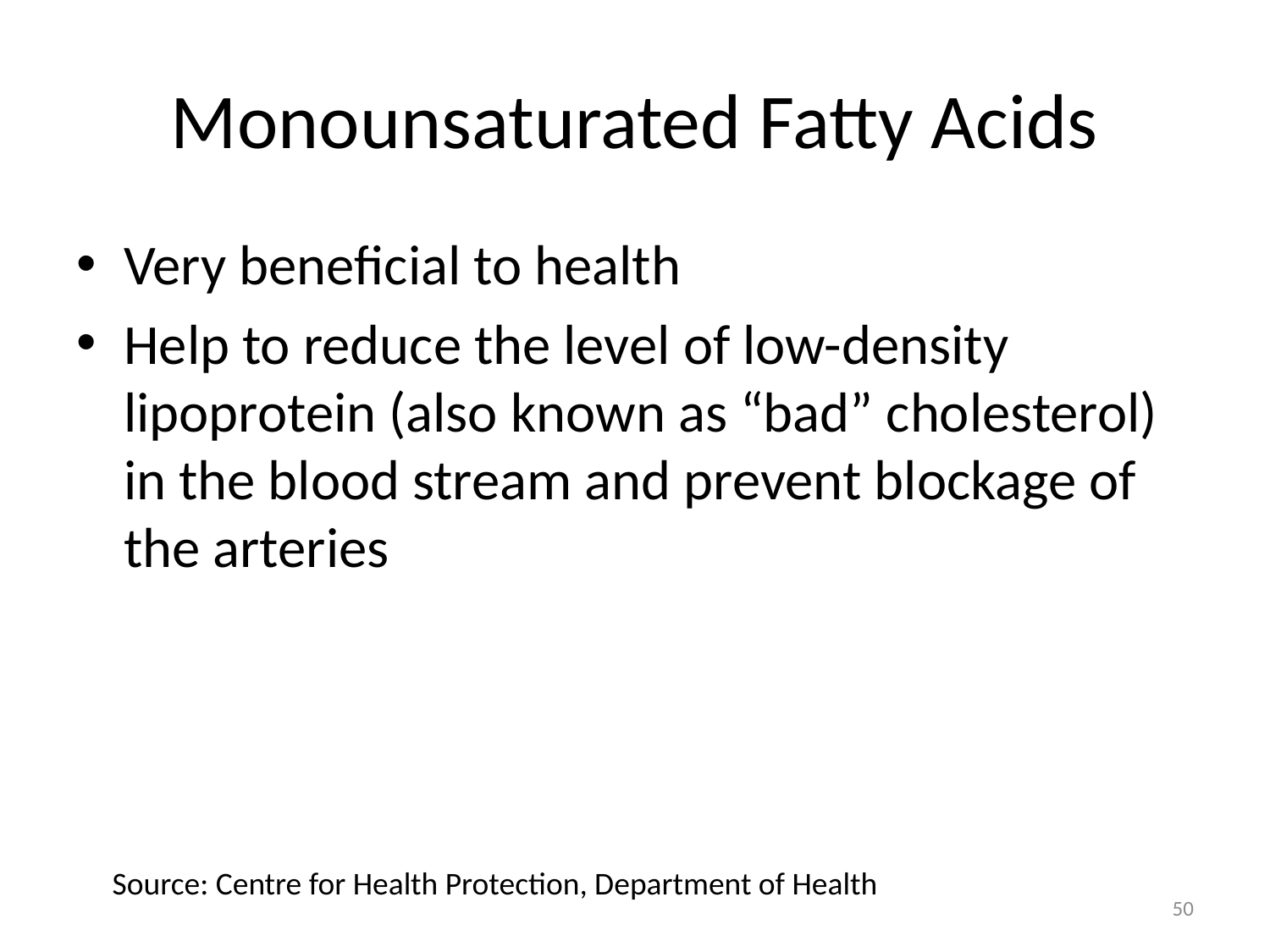

# Monounsaturated Fatty Acids
Very beneficial to health
Help to reduce the level of low-density lipoprotein (also known as “bad” cholesterol) in the blood stream and prevent blockage of the arteries
Source: Centre for Health Protection, Department of Health
50